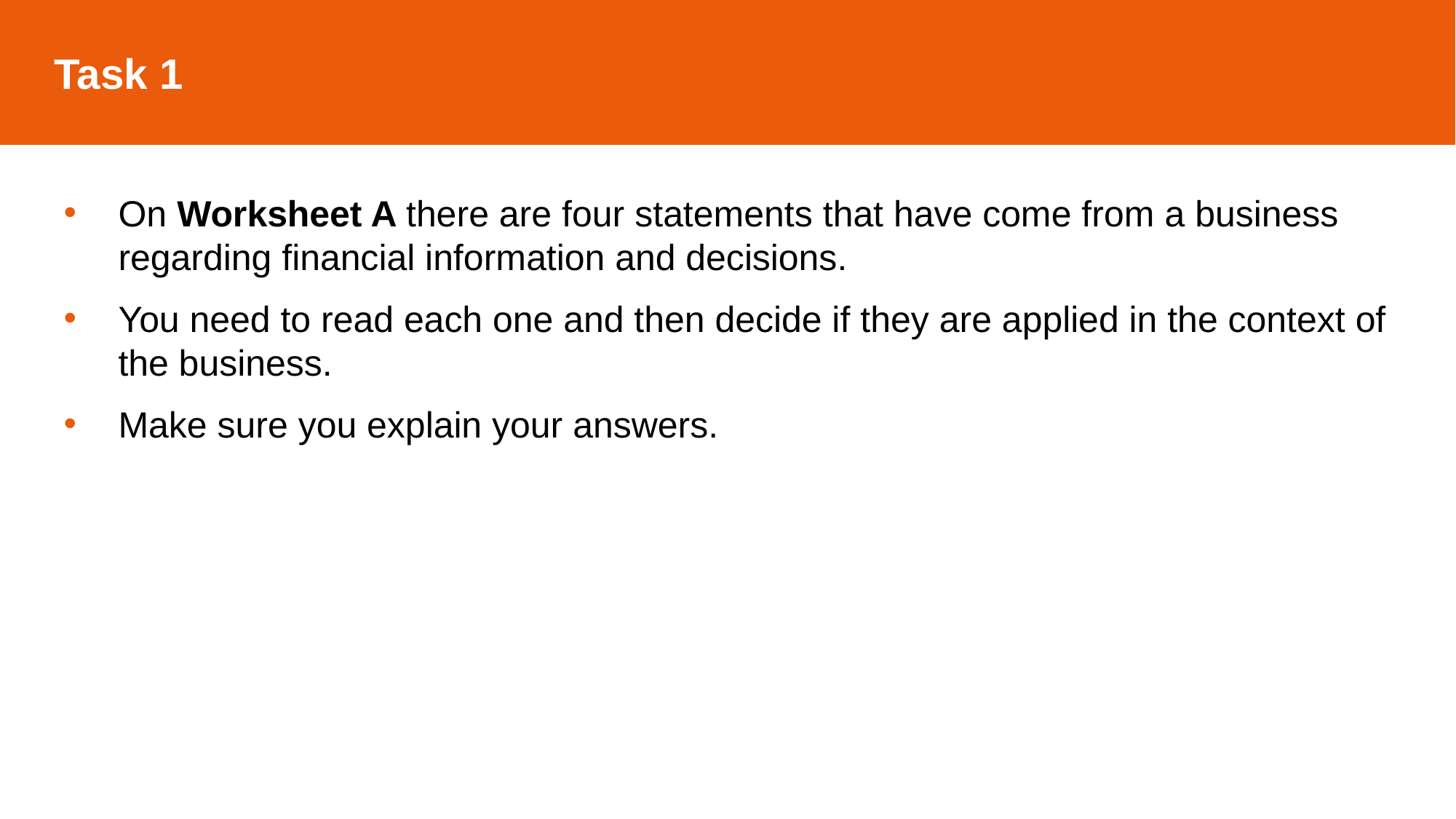

Task 1
On Worksheet A there are four statements that have come from a business regarding financial information and decisions.
You need to read each one and then decide if they are applied in the context of the business.
Make sure you explain your answers.